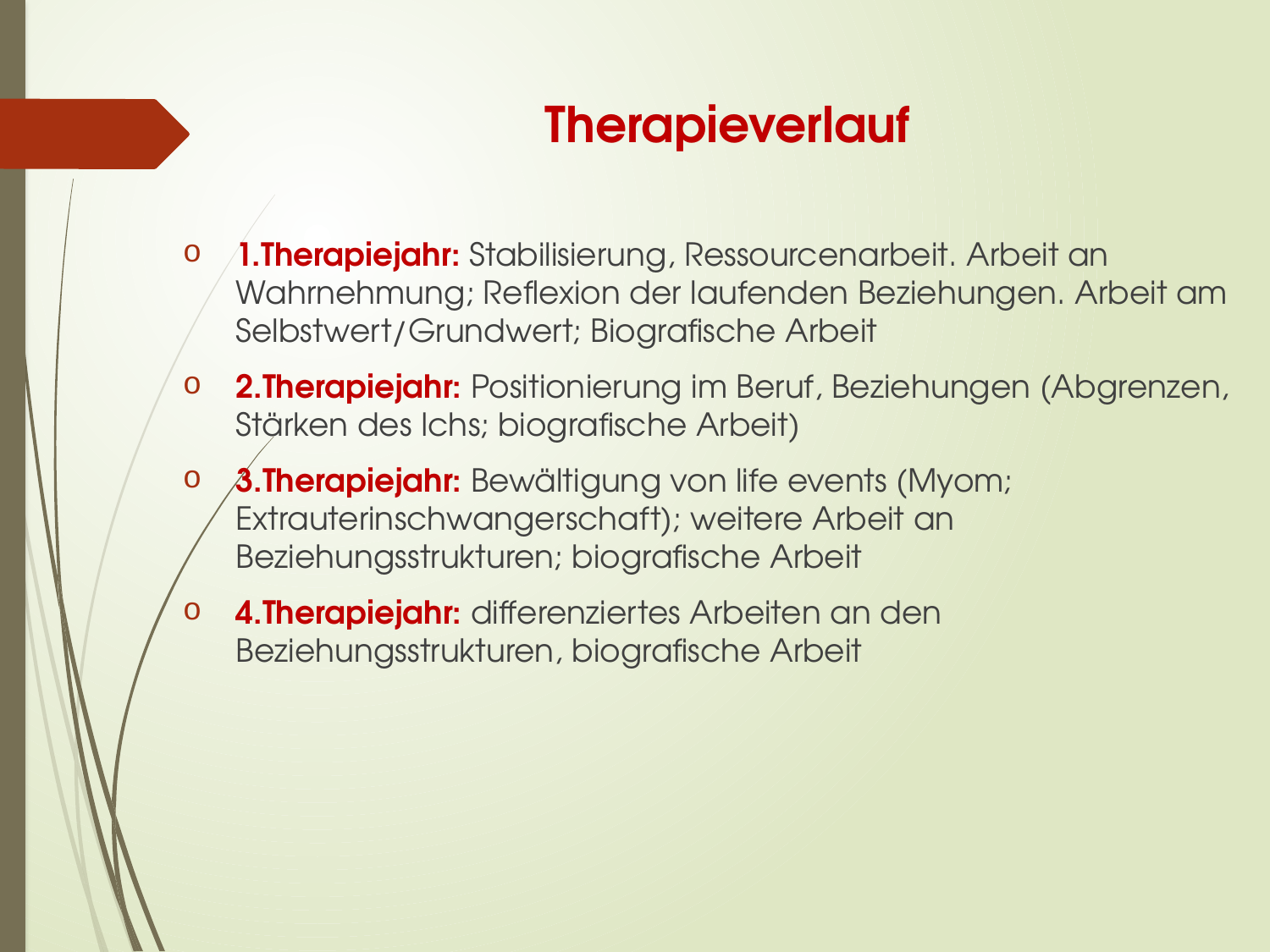

# Therapieverlauf
1.Therapiejahr: Stabilisierung, Ressourcenarbeit. Arbeit an Wahrnehmung; Reflexion der laufenden Beziehungen. Arbeit am Selbstwert/Grundwert; Biografische Arbeit
2.Therapiejahr: Positionierung im Beruf, Beziehungen (Abgrenzen, Stärken des Ichs; biografische Arbeit)
3.Therapiejahr: Bewältigung von life events (Myom; Extrauterinschwangerschaft); weitere Arbeit an Beziehungsstrukturen; biografische Arbeit
4.Therapiejahr: differenziertes Arbeiten an den Beziehungsstrukturen, biografische Arbeit